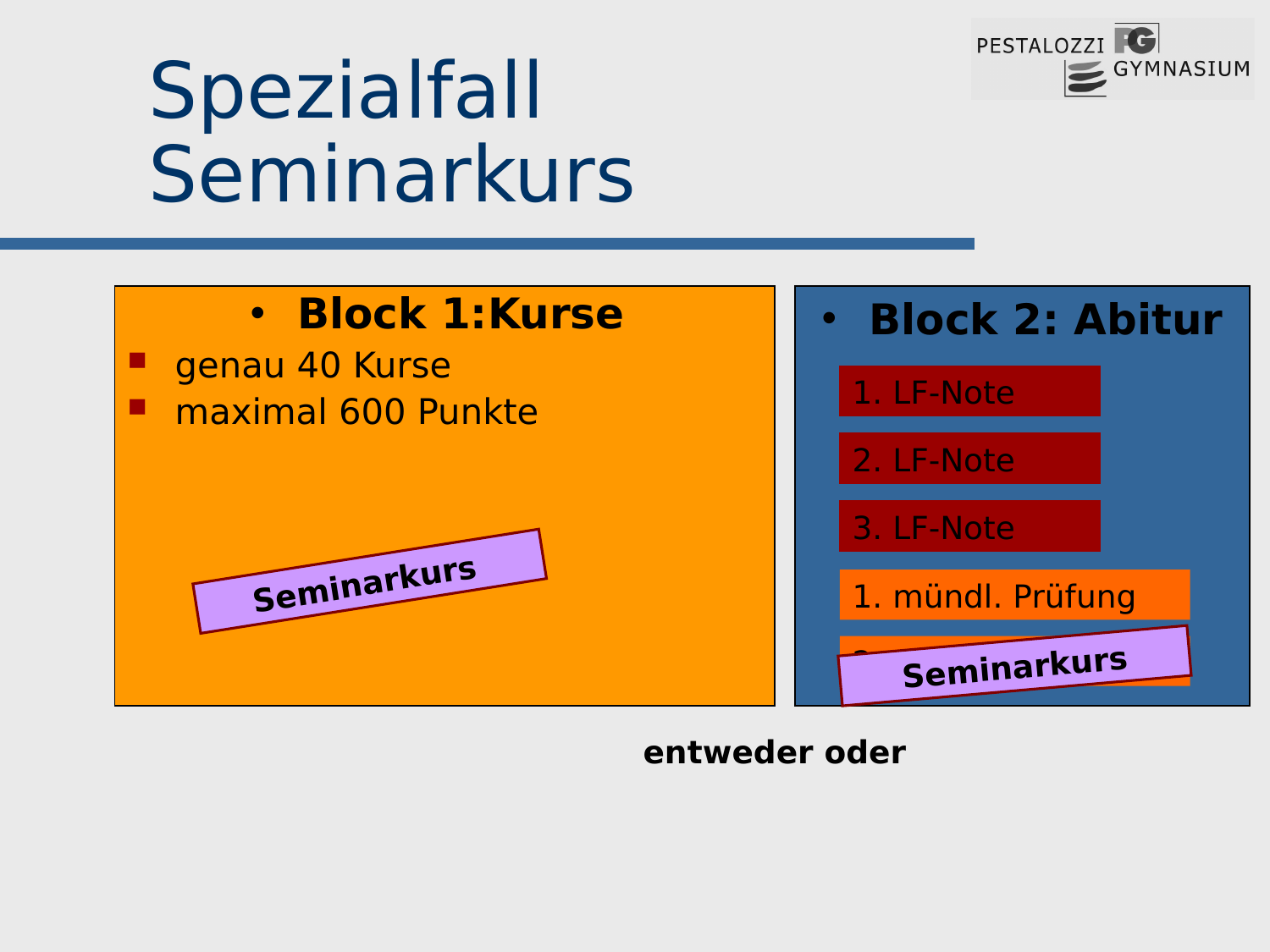

# Spezialfall Seminarkurs
Block 1:Kurse
genau 40 Kurse
maximal 600 Punkte
Block 2: Abitur

1. LF-Note
2. LF-Note
3. LF-Note
Seminarkurs
1. mündl. Prüfung
2. mündl. Prüfung
Seminarkurs
entweder oder